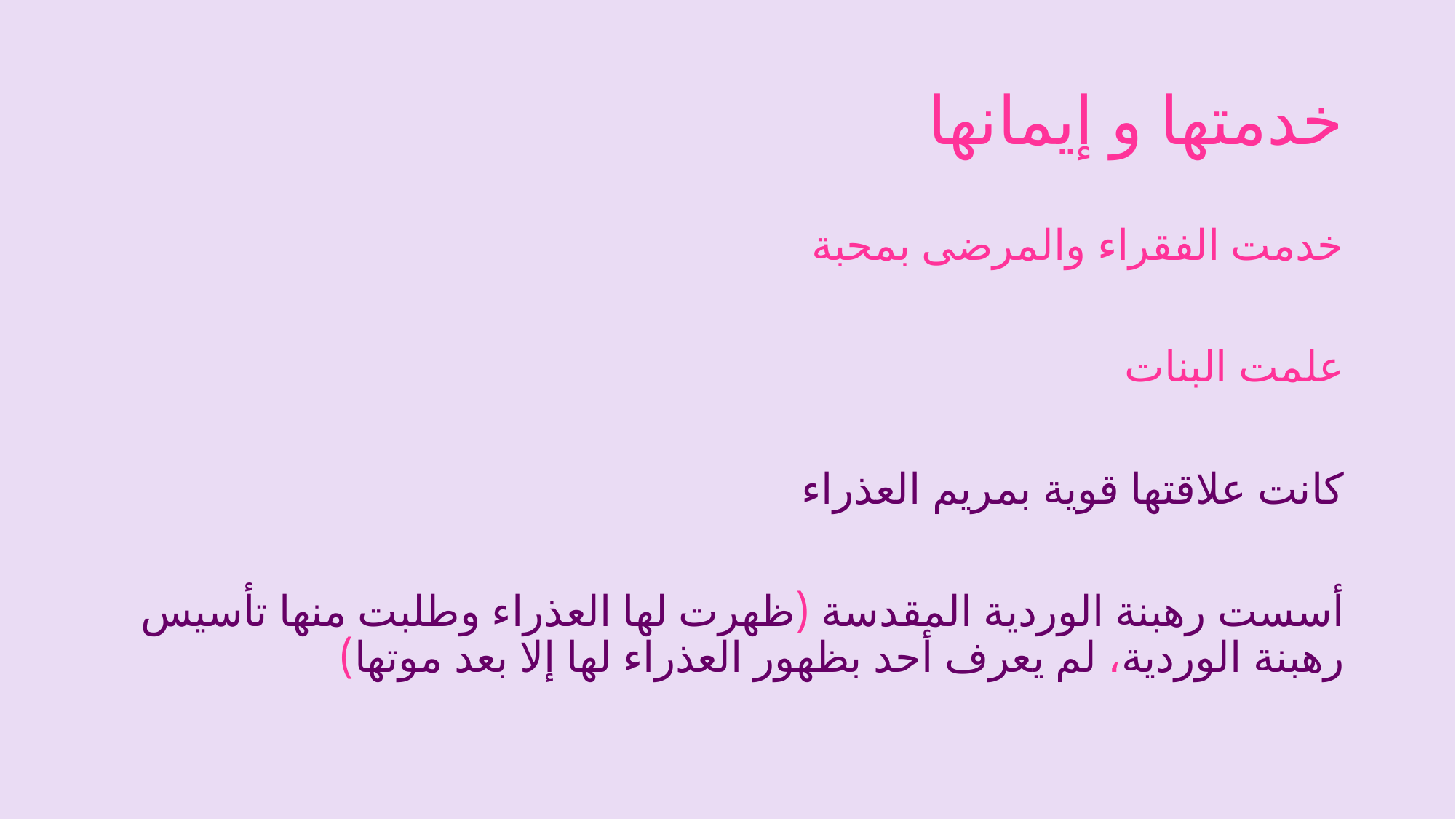

# خدمتها و إيمانها
خدمت الفقراء والمرضى بمحبة

علمت البنات

كانت علاقتها قوية بمريم العذراء

أسست رهبنة الوردية المقدسة (ظهرت لها العذراء وطلبت منها تأسيس رهبنة الوردية، لم يعرف أحد بظهور العذراء لها إلا بعد موتها)